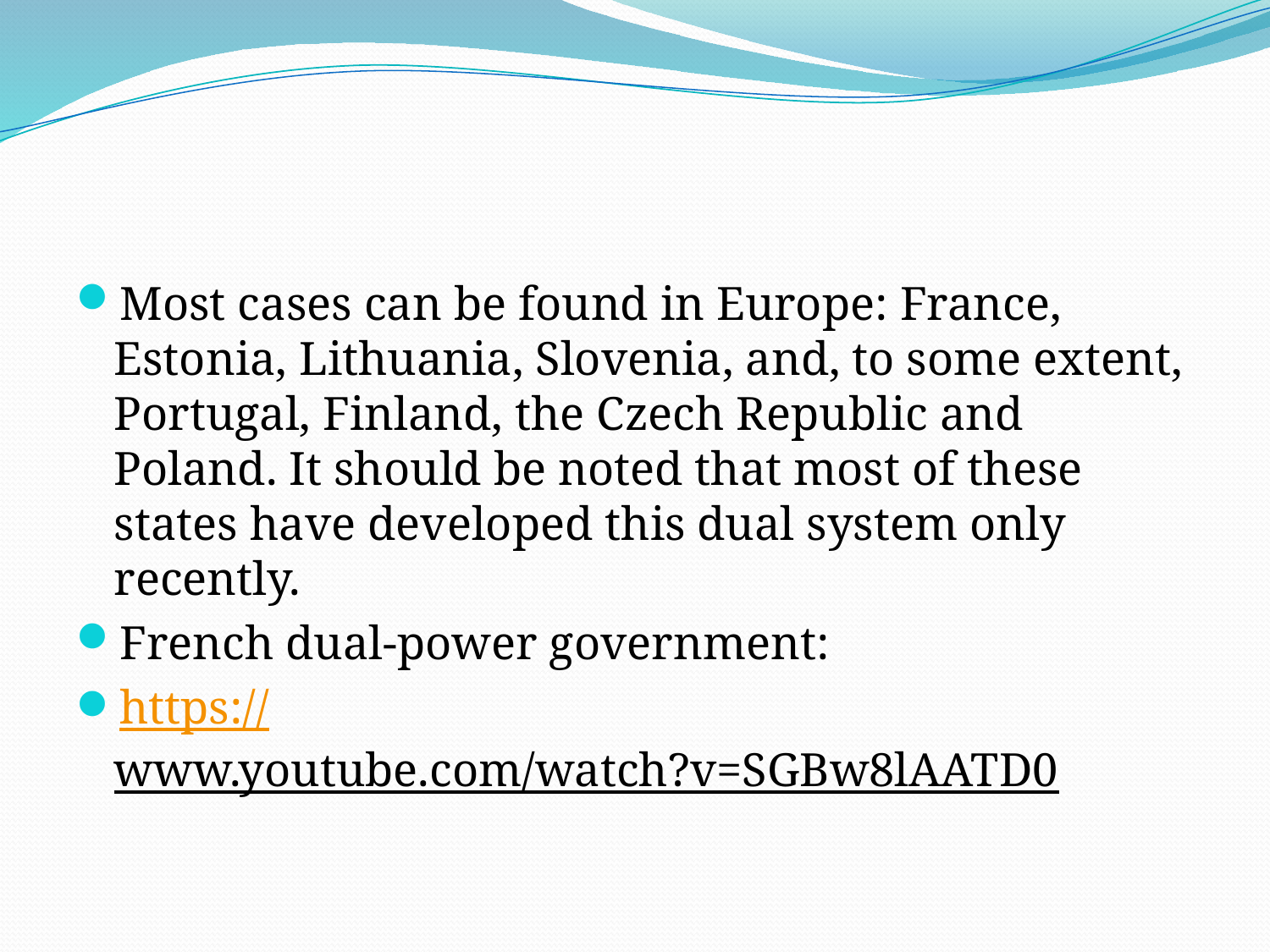

#
Most cases can be found in Europe: France, Estonia, Lithuania, Slovenia, and, to some extent, Portugal, Finland, the Czech Republic and Poland. It should be noted that most of these states have developed this dual system only recently.
French dual-power government:
https://www.youtube.com/watch?v=SGBw8lAATD0